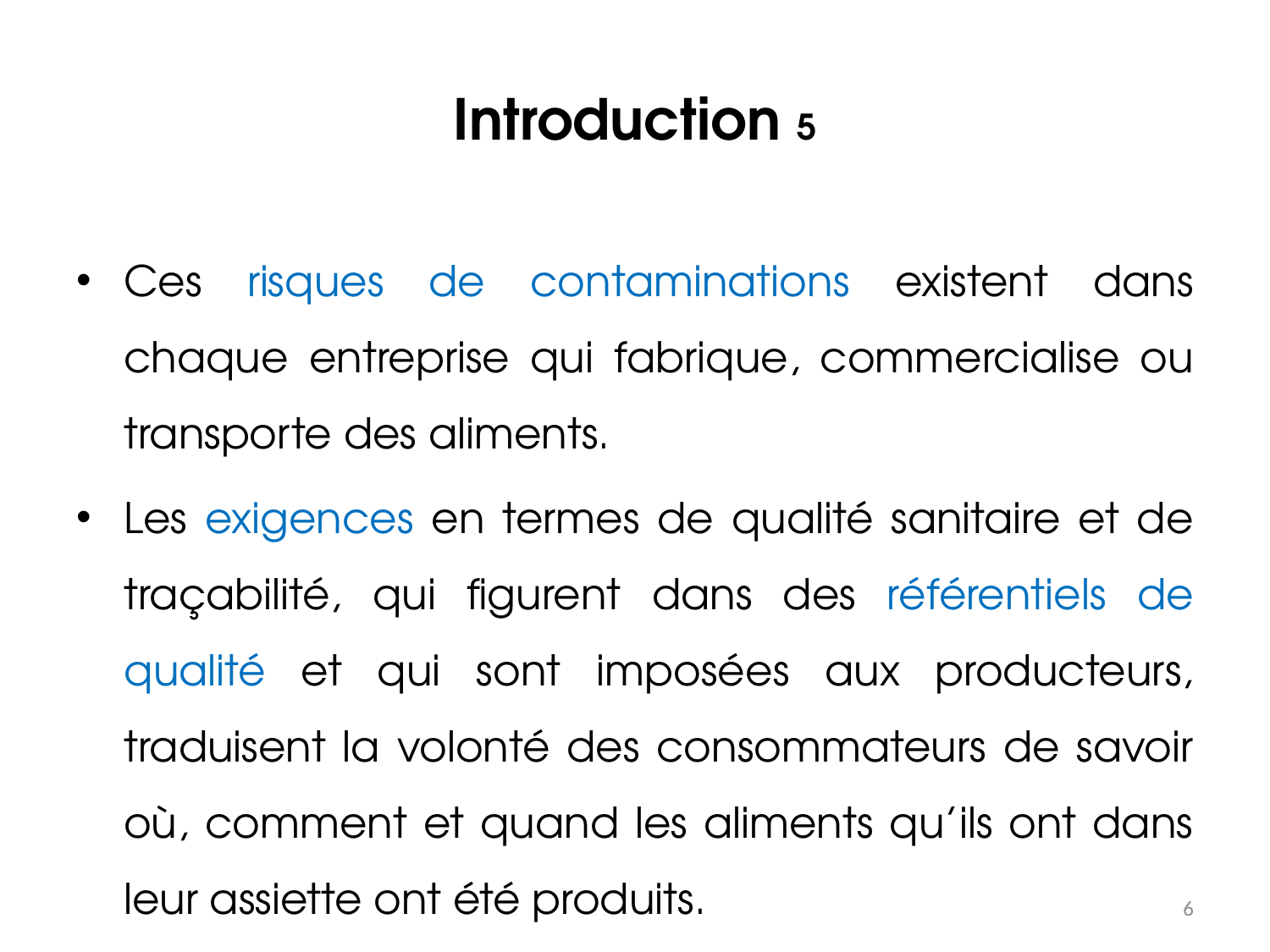

# Introduction 5
Ces risques de contaminations existent dans chaque entreprise qui fabrique, commercialise ou transporte des aliments.
Les exigences en termes de qualité sanitaire et de traçabilité, qui figurent dans des référentiels de qualité et qui sont imposées aux producteurs, traduisent la volonté des consommateurs de savoir où, comment et quand les aliments qu’ils ont dans leur assiette ont été produits.
6